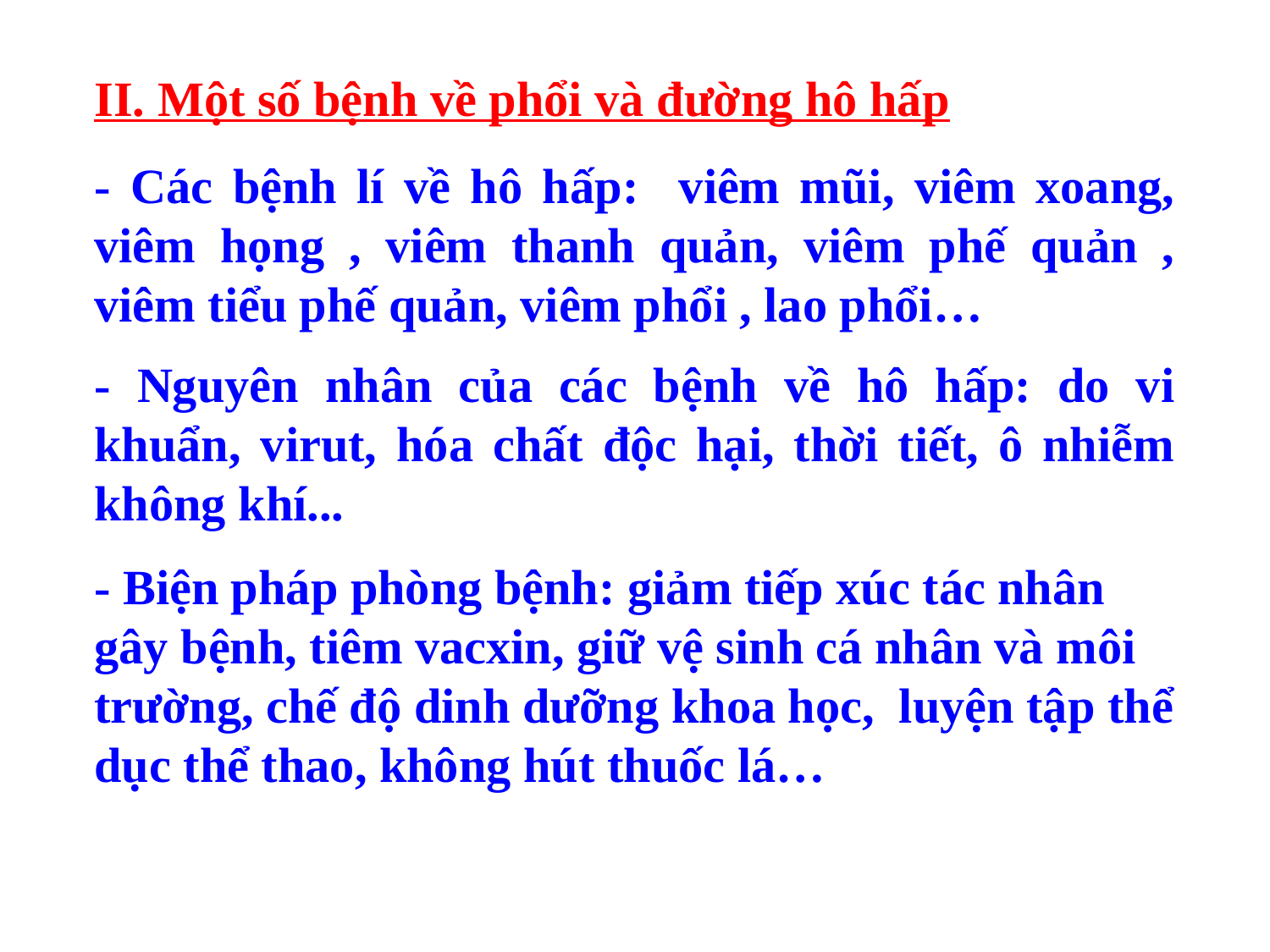

II. Một số bệnh về phổi và đường hô hấp
- Các bệnh lí về hô hấp:  viêm mũi, viêm xoang, viêm họng , viêm thanh quản, viêm phế quản , viêm tiểu phế quản, viêm phổi , lao phổi…
- Nguyên nhân của các bệnh về hô hấp: do vi khuẩn, virut, hóa chất độc hại, thời tiết, ô nhiễm không khí...
- Biện pháp phòng bệnh: giảm tiếp xúc tác nhân gây bệnh, tiêm vacxin, giữ vệ sinh cá nhân và môi trường, chế độ dinh dưỡng khoa học,  luyện tập thể dục thể thao, không hút thuốc lá…